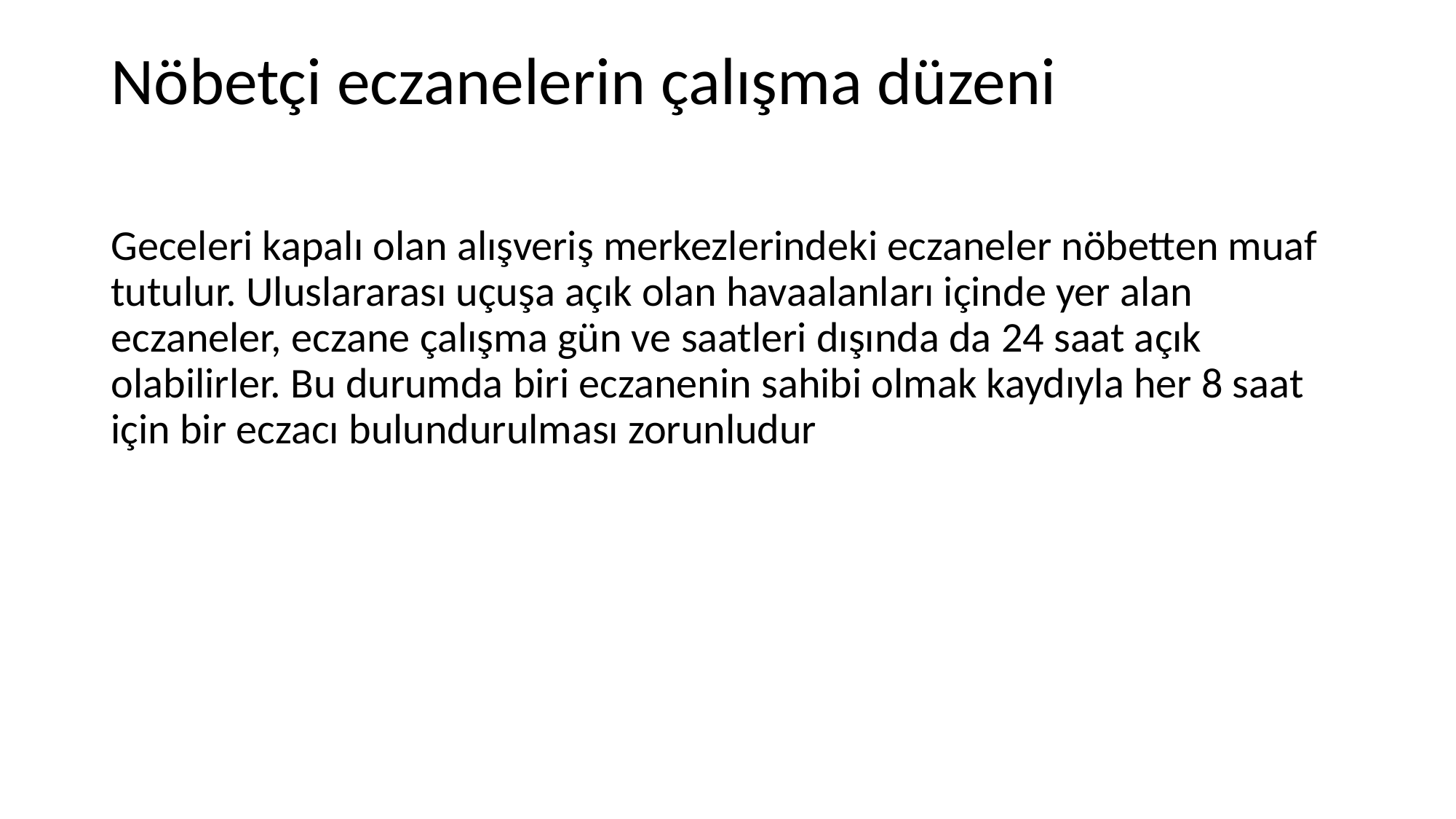

# Nöbetçi eczanelerin çalışma düzeni
Geceleri kapalı olan alışveriş merkezlerindeki eczaneler nöbetten muaf tutulur. Uluslararası uçuşa açık olan havaalanları içinde yer alan eczaneler, eczane çalışma gün ve saatleri dışında da 24 saat açık olabilirler. Bu durumda biri eczanenin sahibi olmak kaydıyla her 8 saat için bir eczacı bulundurulması zorunludur